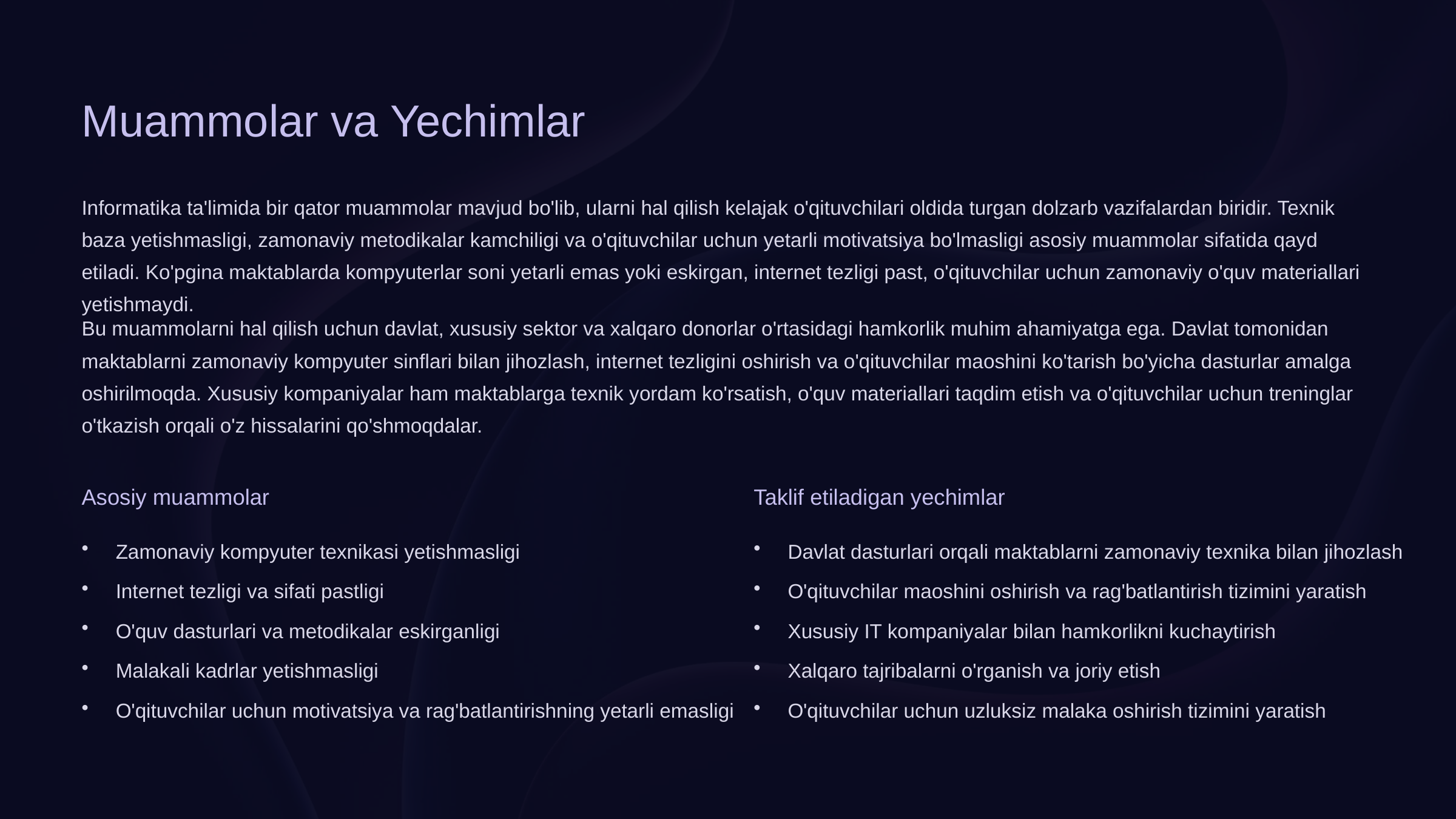

Muammolar va Yechimlar
Informatika ta'limida bir qator muammolar mavjud bo'lib, ularni hal qilish kelajak o'qituvchilari oldida turgan dolzarb vazifalardan biridir. Texnik baza yetishmasligi, zamonaviy metodikalar kamchiligi va o'qituvchilar uchun yetarli motivatsiya bo'lmasligi asosiy muammolar sifatida qayd etiladi. Ko'pgina maktablarda kompyuterlar soni yetarli emas yoki eskirgan, internet tezligi past, o'qituvchilar uchun zamonaviy o'quv materiallari yetishmaydi.
Bu muammolarni hal qilish uchun davlat, xususiy sektor va xalqaro donorlar o'rtasidagi hamkorlik muhim ahamiyatga ega. Davlat tomonidan maktablarni zamonaviy kompyuter sinflari bilan jihozlash, internet tezligini oshirish va o'qituvchilar maoshini ko'tarish bo'yicha dasturlar amalga oshirilmoqda. Xususiy kompaniyalar ham maktablarga texnik yordam ko'rsatish, o'quv materiallari taqdim etish va o'qituvchilar uchun treninglar o'tkazish orqali o'z hissalarini qo'shmoqdalar.
Asosiy muammolar
Taklif etiladigan yechimlar
Zamonaviy kompyuter texnikasi yetishmasligi
Davlat dasturlari orqali maktablarni zamonaviy texnika bilan jihozlash
Internet tezligi va sifati pastligi
O'qituvchilar maoshini oshirish va rag'batlantirish tizimini yaratish
O'quv dasturlari va metodikalar eskirganligi
Xususiy IT kompaniyalar bilan hamkorlikni kuchaytirish
Malakali kadrlar yetishmasligi
Xalqaro tajribalarni o'rganish va joriy etish
O'qituvchilar uchun motivatsiya va rag'batlantirishning yetarli emasligi
O'qituvchilar uchun uzluksiz malaka oshirish tizimini yaratish